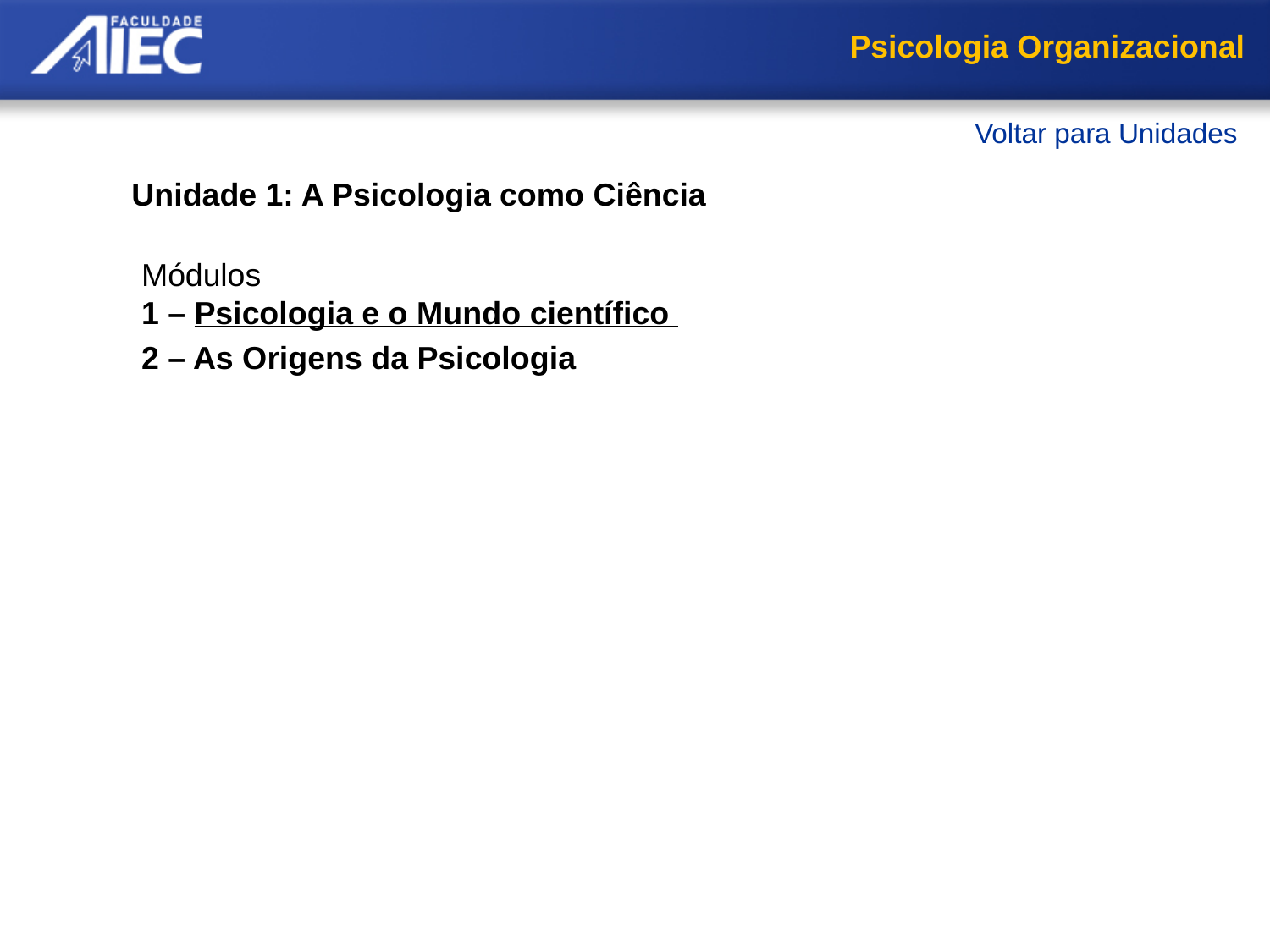

Psicologia Organizacional
Voltar para Unidades
Unidade 1: A Psicologia como Ciência
Módulos
1 – Psicologia e o Mundo científico
2 – As Origens da Psicologia

Ciência, Psicologia e Senso Comum
Principais Métodos de Pesquisa em Psicologia
Resumo